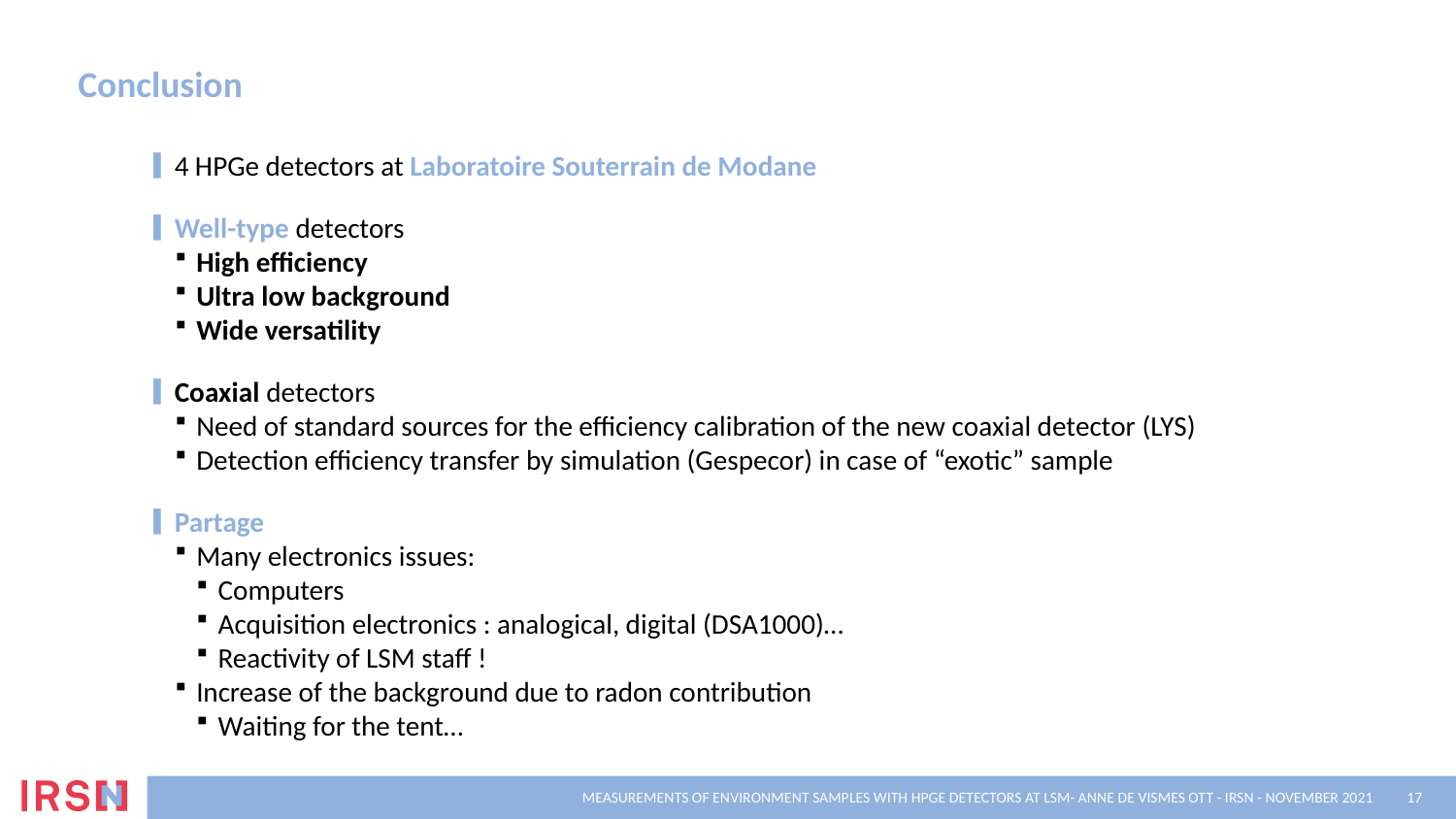

# Conclusion
4 HPGe detectors at Laboratoire Souterrain de Modane
Well-type detectors
High efficiency
Ultra low background
Wide versatility
Coaxial detectors
Need of standard sources for the efficiency calibration of the new coaxial detector (LYS)
Detection efficiency transfer by simulation (Gespecor) in case of “exotic” sample
Partage
Many electronics issues:
Computers
Acquisition electronics : analogical, digital (DSA1000)…
Reactivity of LSM staff !
Increase of the background due to radon contribution
Waiting for the tent…

Measurements of environment samples with HPGe detectors at LSM- Anne de Vismes Ott - IRSN - November 2021
17